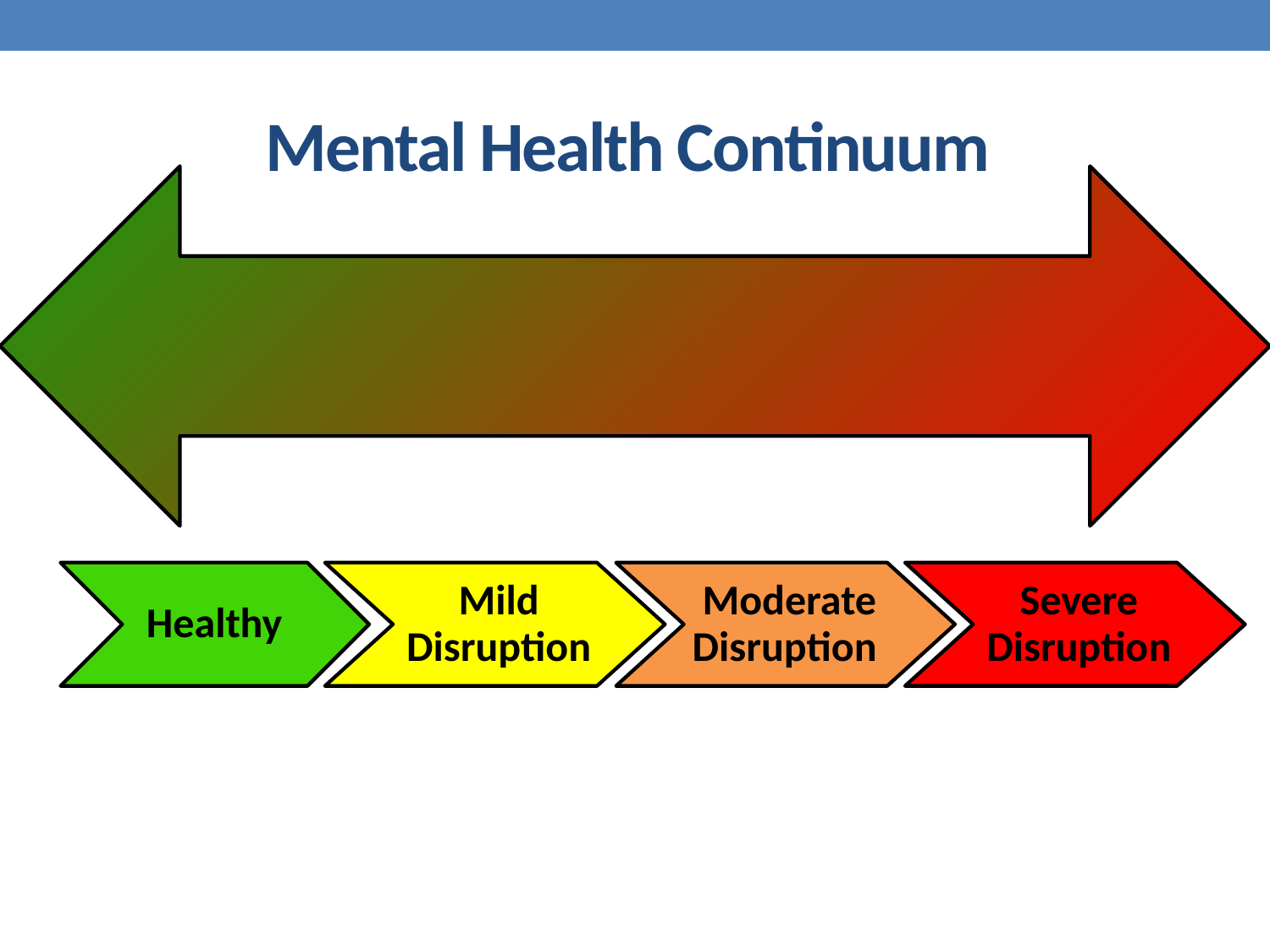

# Mental Health Continuum

Healthy
Mild Disruption
Moderate Disruption
Severe Disruption